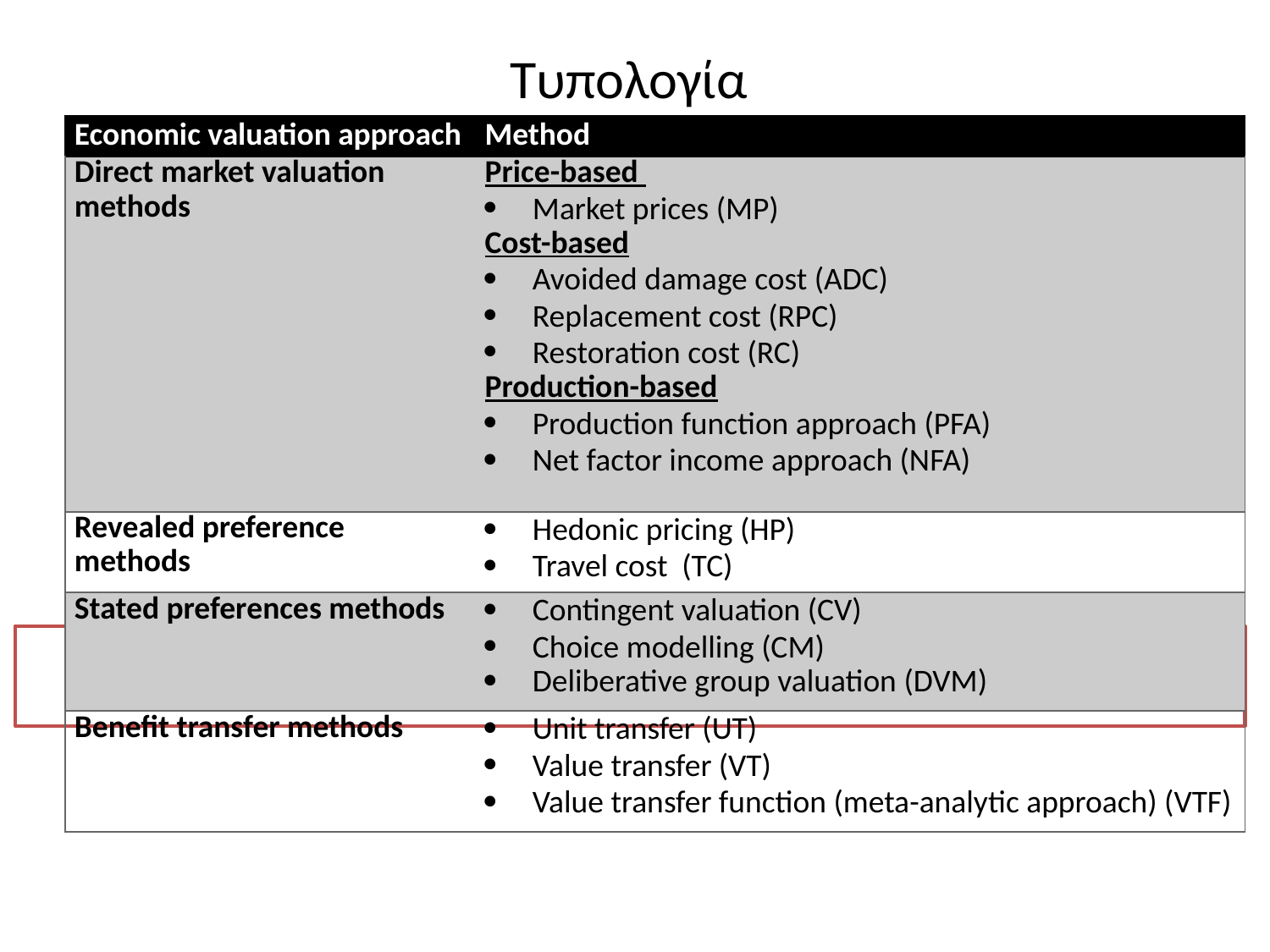

# Τυπολογία
| Economic valuation approach | Method |
| --- | --- |
| Direct market valuation methods | Price-based Market prices (MP) Cost-based Avoided damage cost (ADC) Replacement cost (RPC) Restoration cost (RC) Production-based Production function approach (PFA) Net factor income approach (NFA) |
| Revealed preference methods | Hedonic pricing (HP) Travel cost (TC) |
| Stated preferences methods | Contingent valuation (CV) Choice modelling (CM) Deliberative group valuation (DVM) |
| Benefit transfer methods | Unit transfer (UT) Value transfer (VT) Value transfer function (meta-analytic approach) (VTF) |